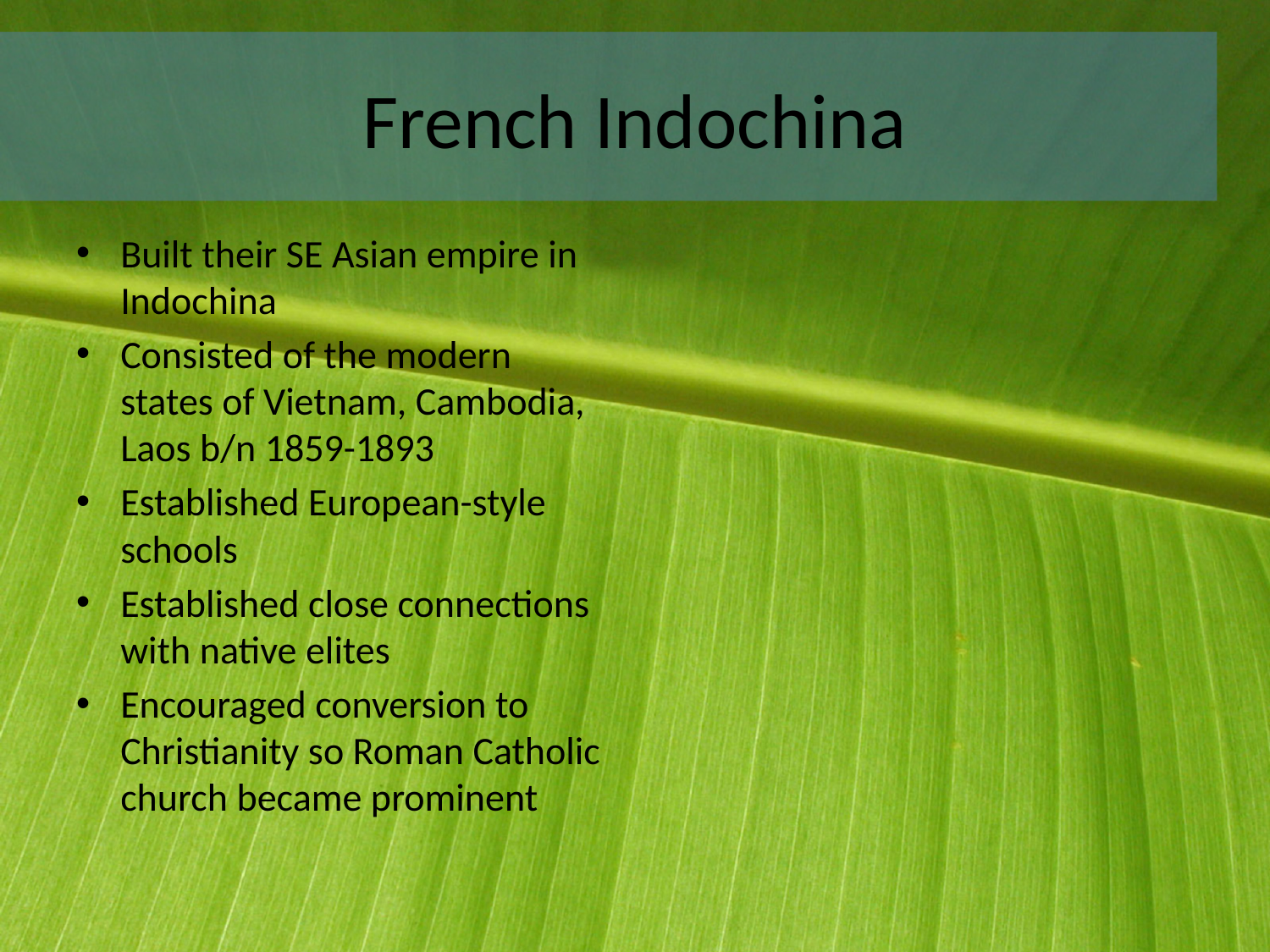

# French Indochina
Built their SE Asian empire in Indochina
Consisted of the modern states of Vietnam, Cambodia, Laos b/n 1859-1893
Established European-style schools
Established close connections with native elites
Encouraged conversion to Christianity so Roman Catholic church became prominent